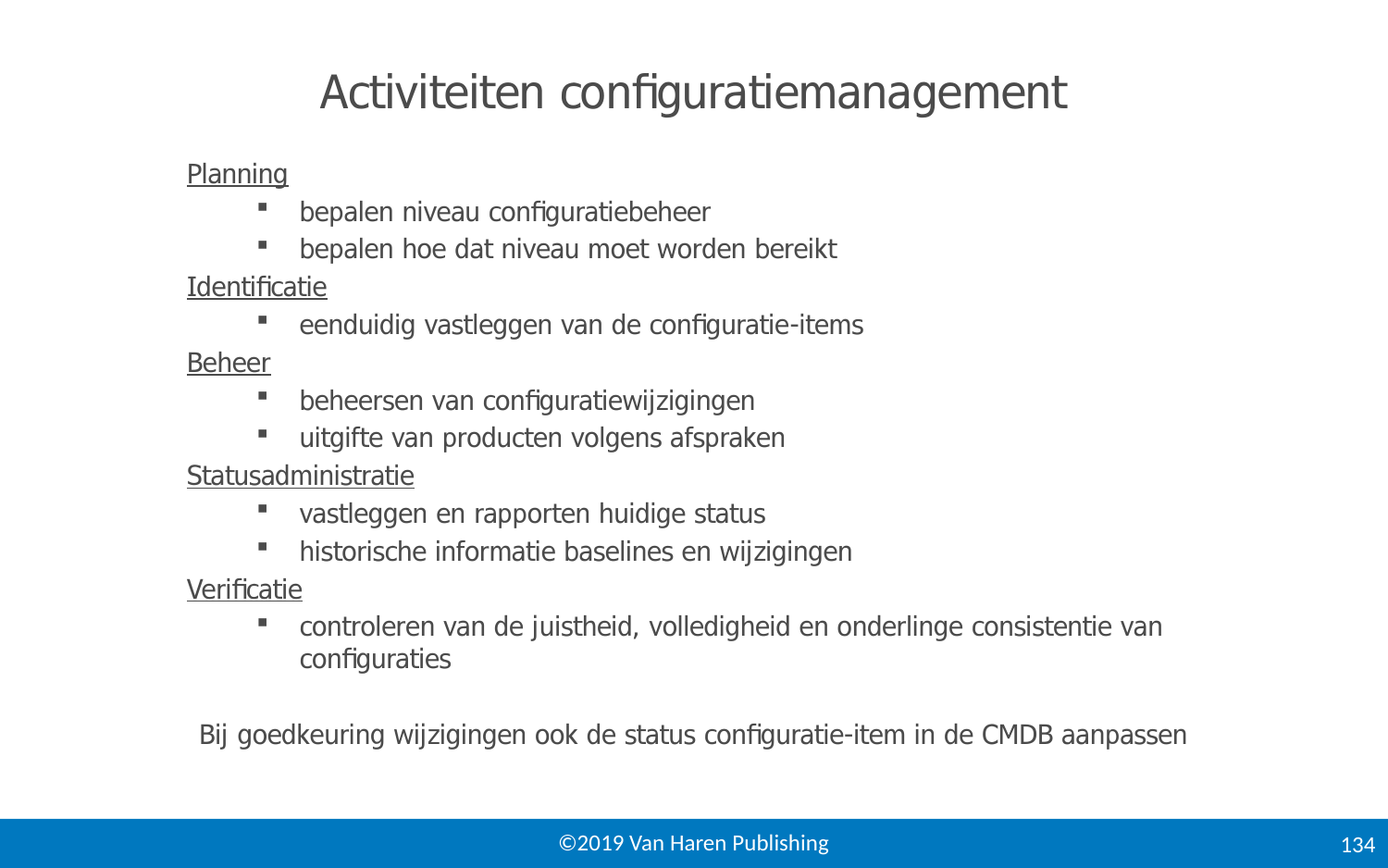

# Activiteiten configuratiemanagement
Planning
bepalen niveau configuratiebeheer
bepalen hoe dat niveau moet worden bereikt
Identificatie
eenduidig vastleggen van de configuratie-items
Beheer
beheersen van configuratiewijzigingen
uitgifte van producten volgens afspraken
Statusadministratie
vastleggen en rapporten huidige status
historische informatie baselines en wijzigingen
Verificatie
controleren van de juistheid, volledigheid en onderlinge consistentie van configuraties

Bij goedkeuring wijzigingen ook de status configuratie-item in de CMDB aanpassen
134